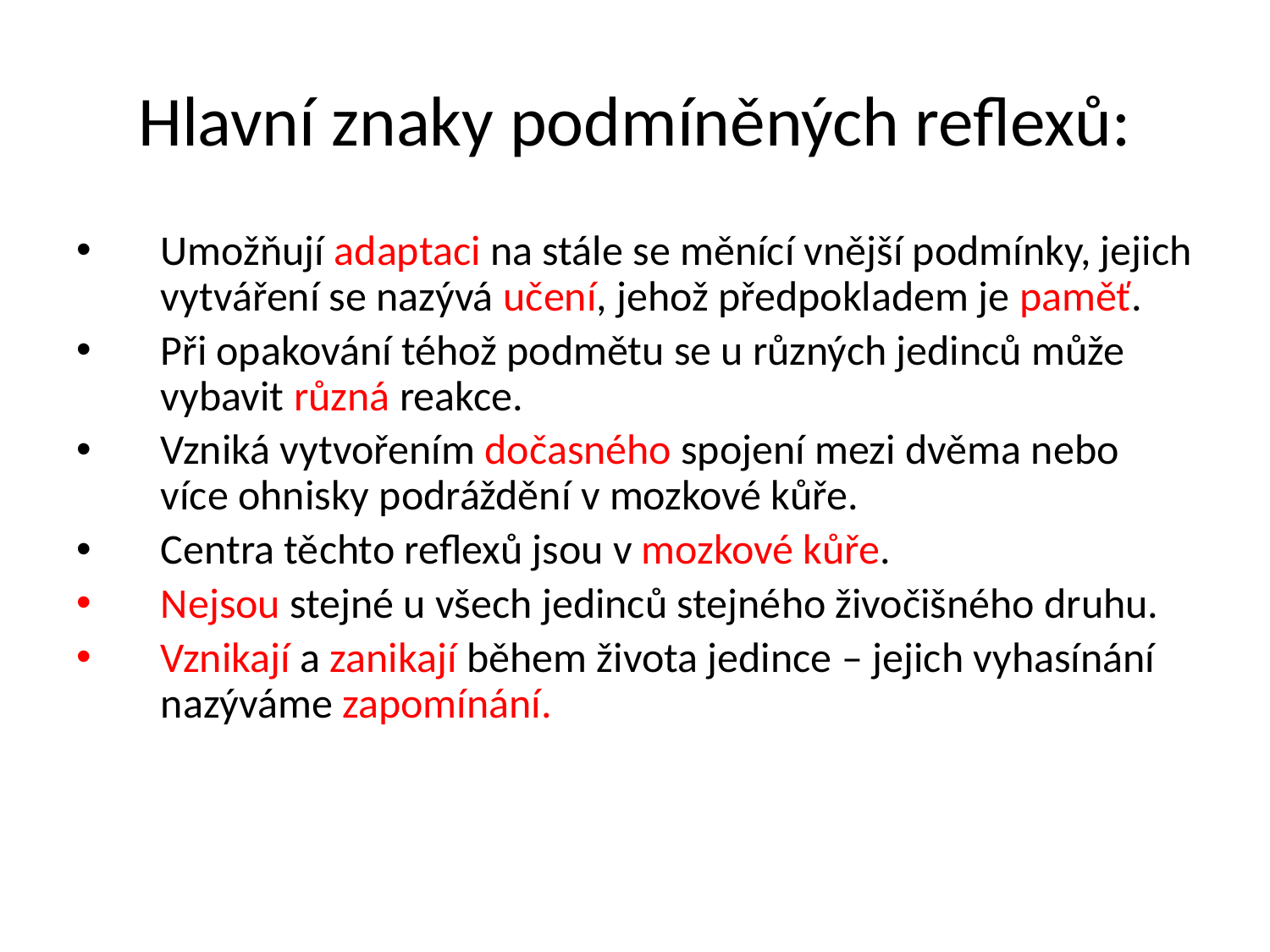

# Hlavní znaky podmíněných reflexů:
Umožňují adaptaci na stále se měnící vnější podmínky, jejich vytváření se nazývá učení, jehož předpokladem je paměť.
Při opakování téhož podmětu se u různých jedinců může vybavit různá reakce.
Vzniká vytvořením dočasného spojení mezi dvěma nebo více ohnisky podráždění v mozkové kůře.
Centra těchto reflexů jsou v mozkové kůře.
Nejsou stejné u všech jedinců stejného živočišného druhu.
Vznikají a zanikají během života jedince – jejich vyhasínání nazýváme zapomínání.